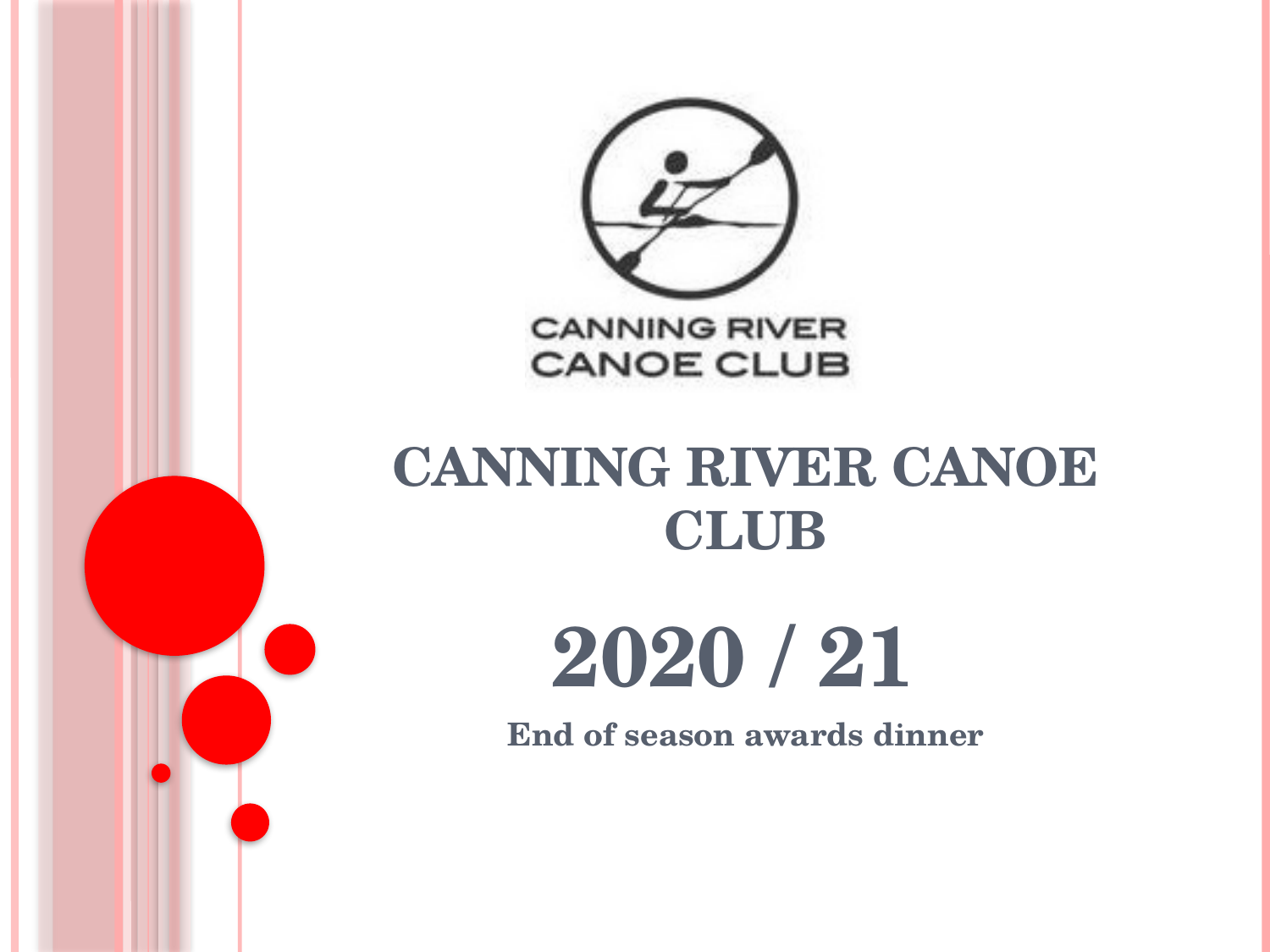

# Canning River Canoe Club
2020 / 21
End of season awards dinner